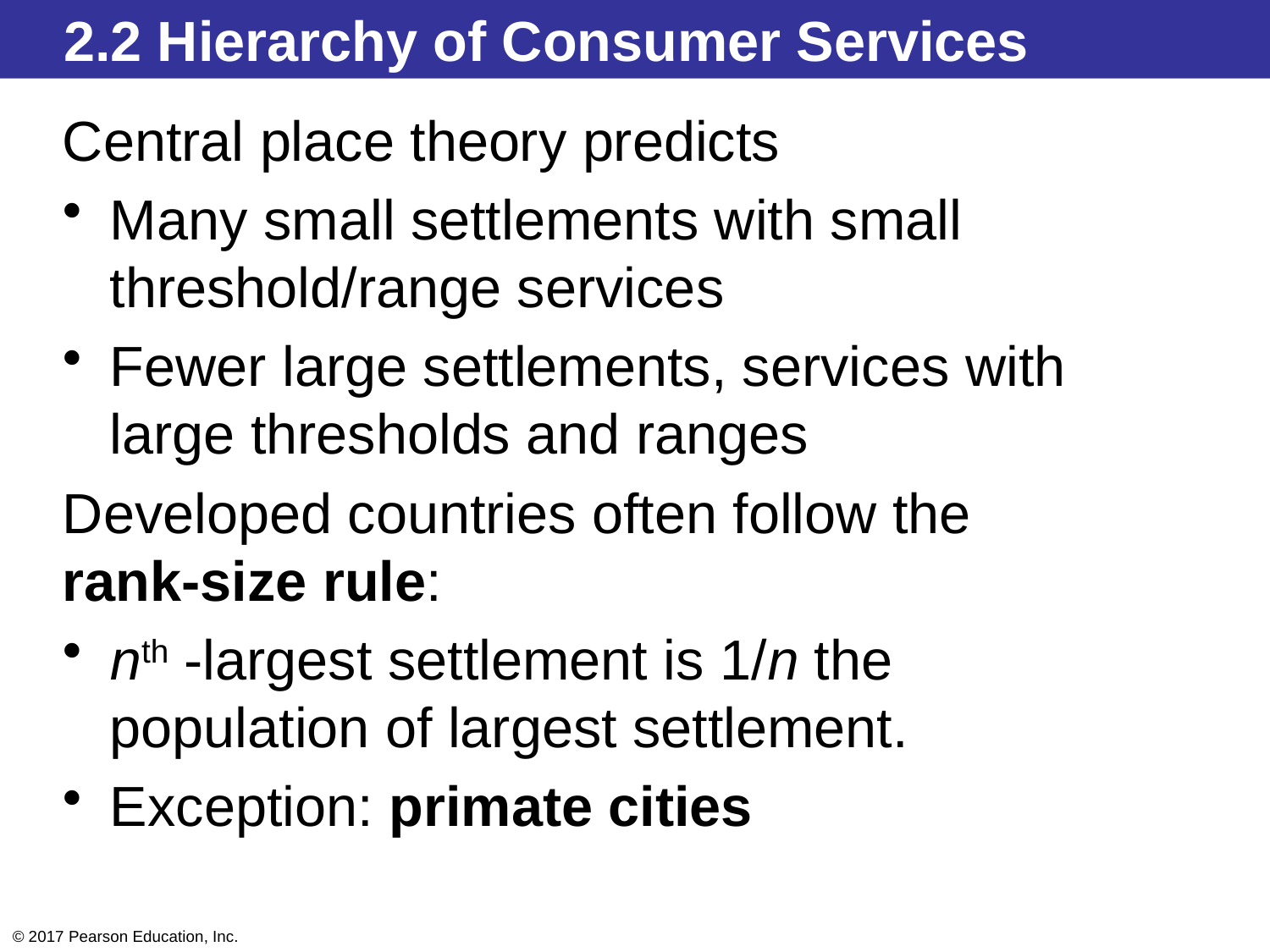

2.2 Hierarchy of Consumer Services
Central place theory predicts
Many small settlements with small threshold/range services
Fewer large settlements, services with large thresholds and ranges
Developed countries often follow the    rank-size rule:
nth -largest settlement is 1/n the population of largest settlement.
Exception: primate cities